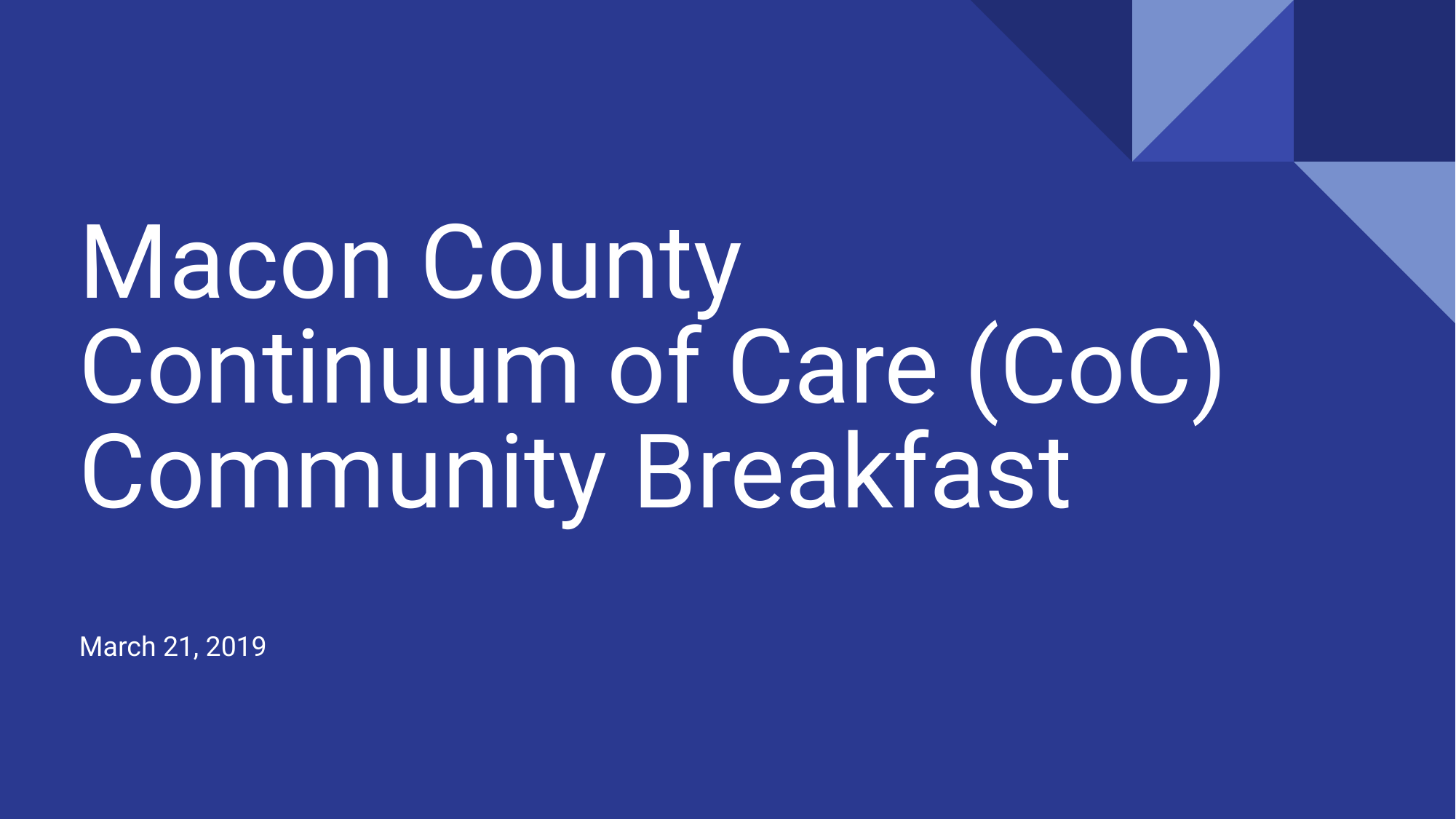

# Macon County Continuum of Care (CoC) Community Breakfast March 21, 2019